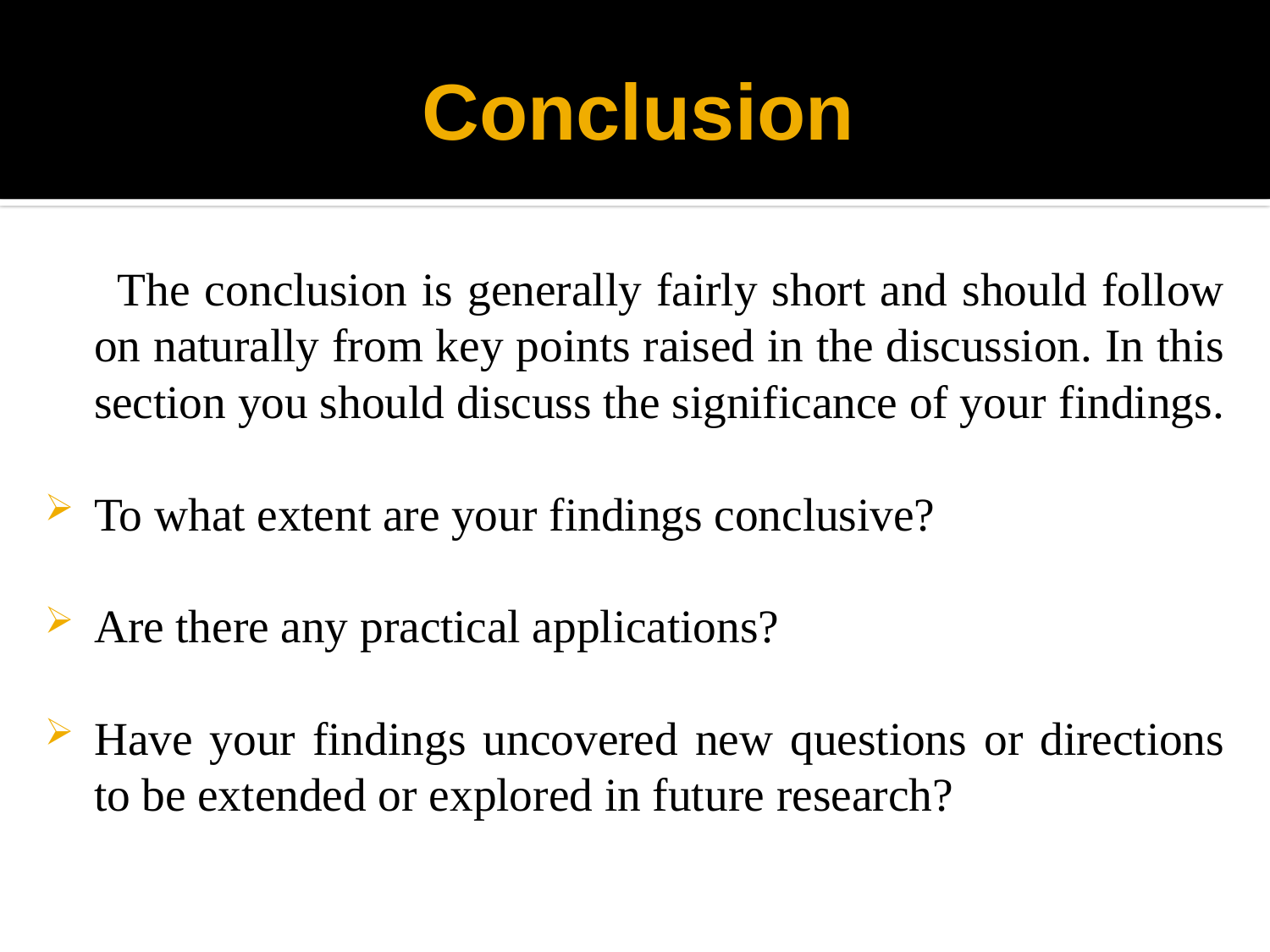

# Conclusion
    The conclusion is generally fairly short and should follow on naturally from key points raised in the discussion. In this section you should discuss the significance of your findings.

To what extent are your findings conclusive?

Are there any practical applications?

Have your findings uncovered new questions or directions to be extended or explored in future research?